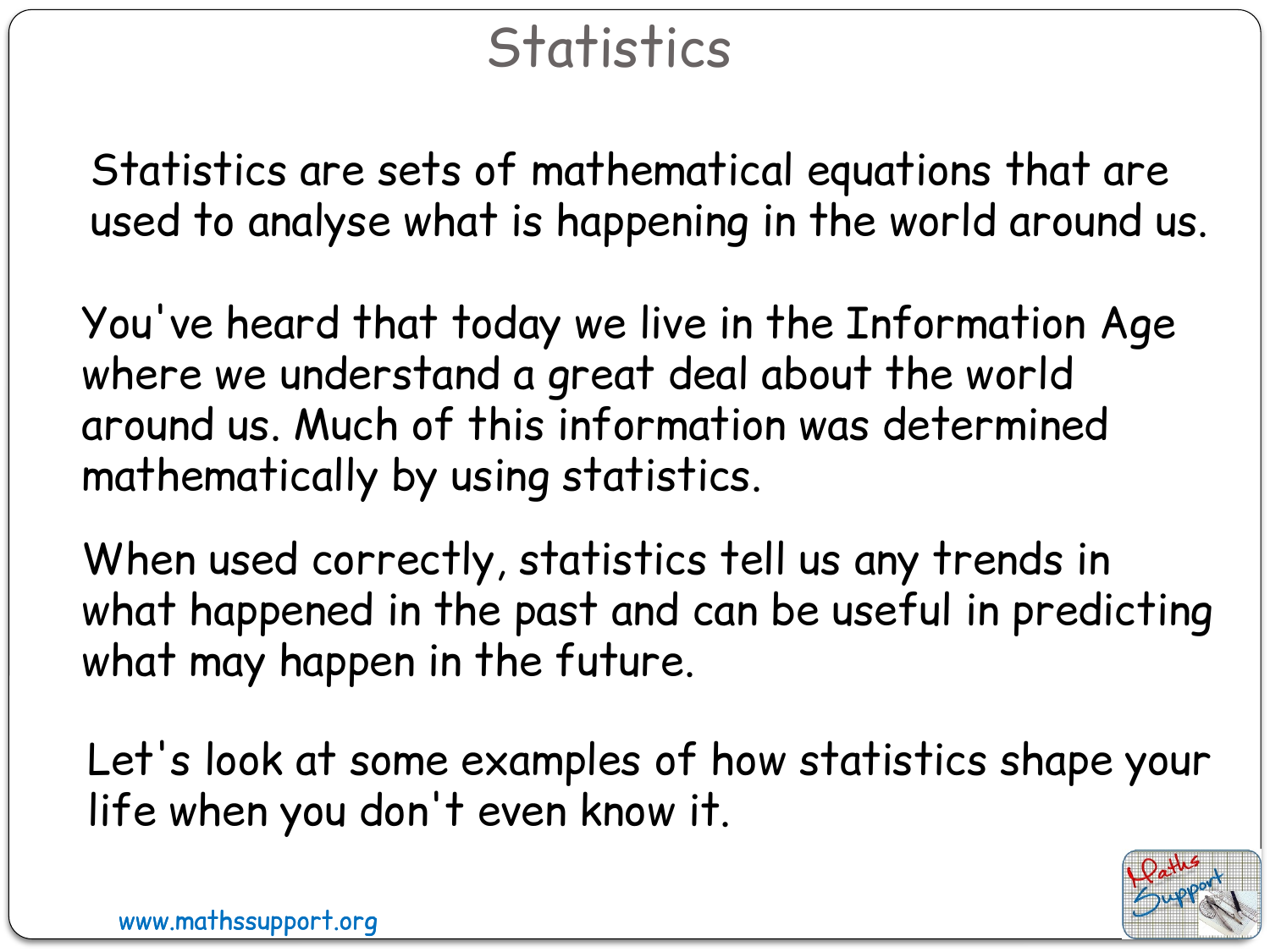

# Statistics
Statistics are sets of mathematical equations that are used to analyse what is happening in the world around us.
You've heard that today we live in the Information Age where we understand a great deal about the world around us. Much of this information was determined mathematically by using statistics.
When used correctly, statistics tell us any trends in what happened in the past and can be useful in predicting what may happen in the future.
Let's look at some examples of how statistics shape your life when you don't even know it.